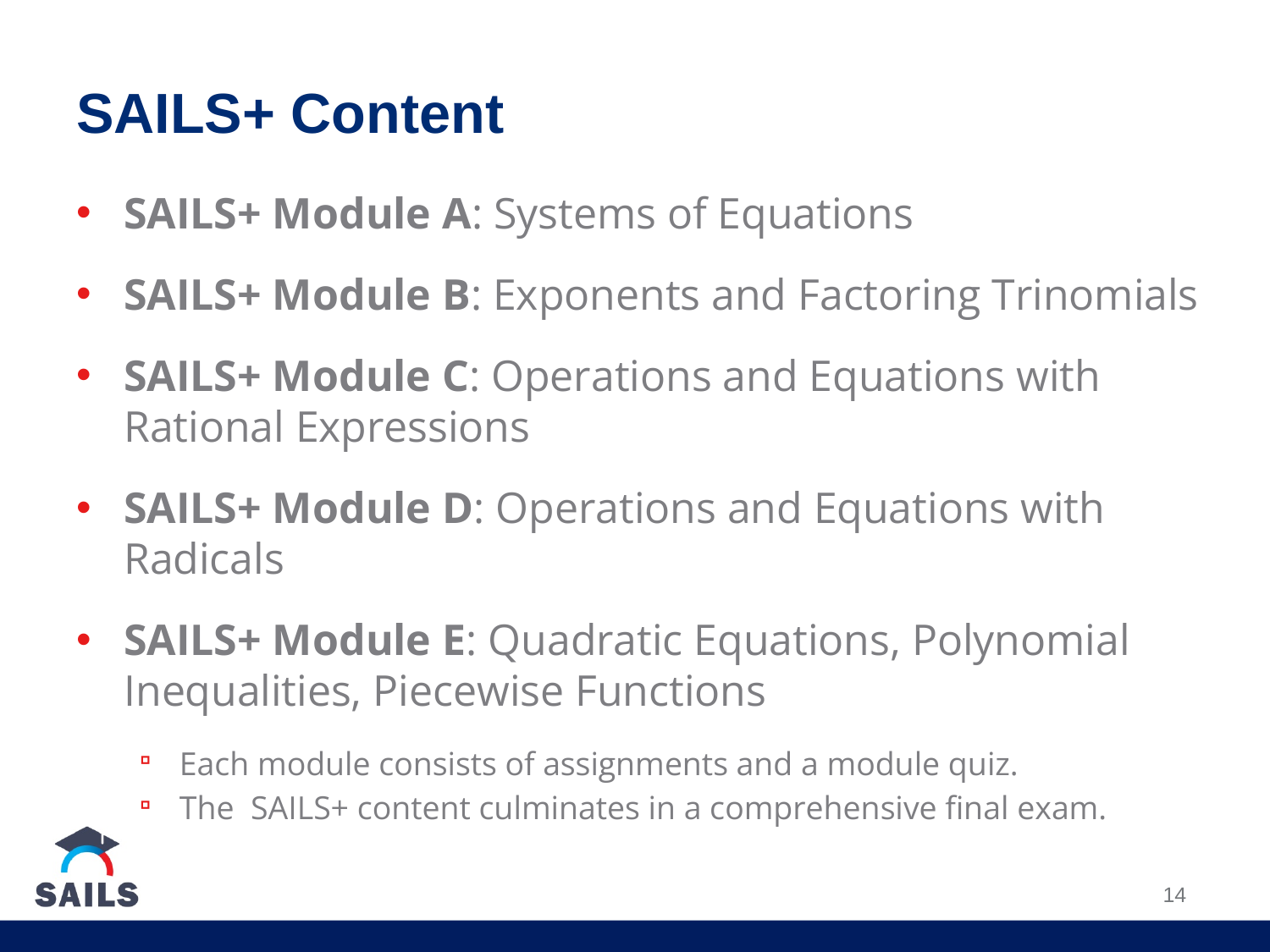

# SAILS+ Content
SAILS+ Module A: Systems of Equations

SAILS+ Module B: Exponents and Factoring Trinomials

SAILS+ Module C: Operations and Equations with Rational Expressions

SAILS+ Module D: Operations and Equations with Radicals

SAILS+ Module E: Quadratic Equations, Polynomial Inequalities, Piecewise Functions

Each module consists of assignments and a module quiz.
The  SAILS+ content culminates in a comprehensive final exam.